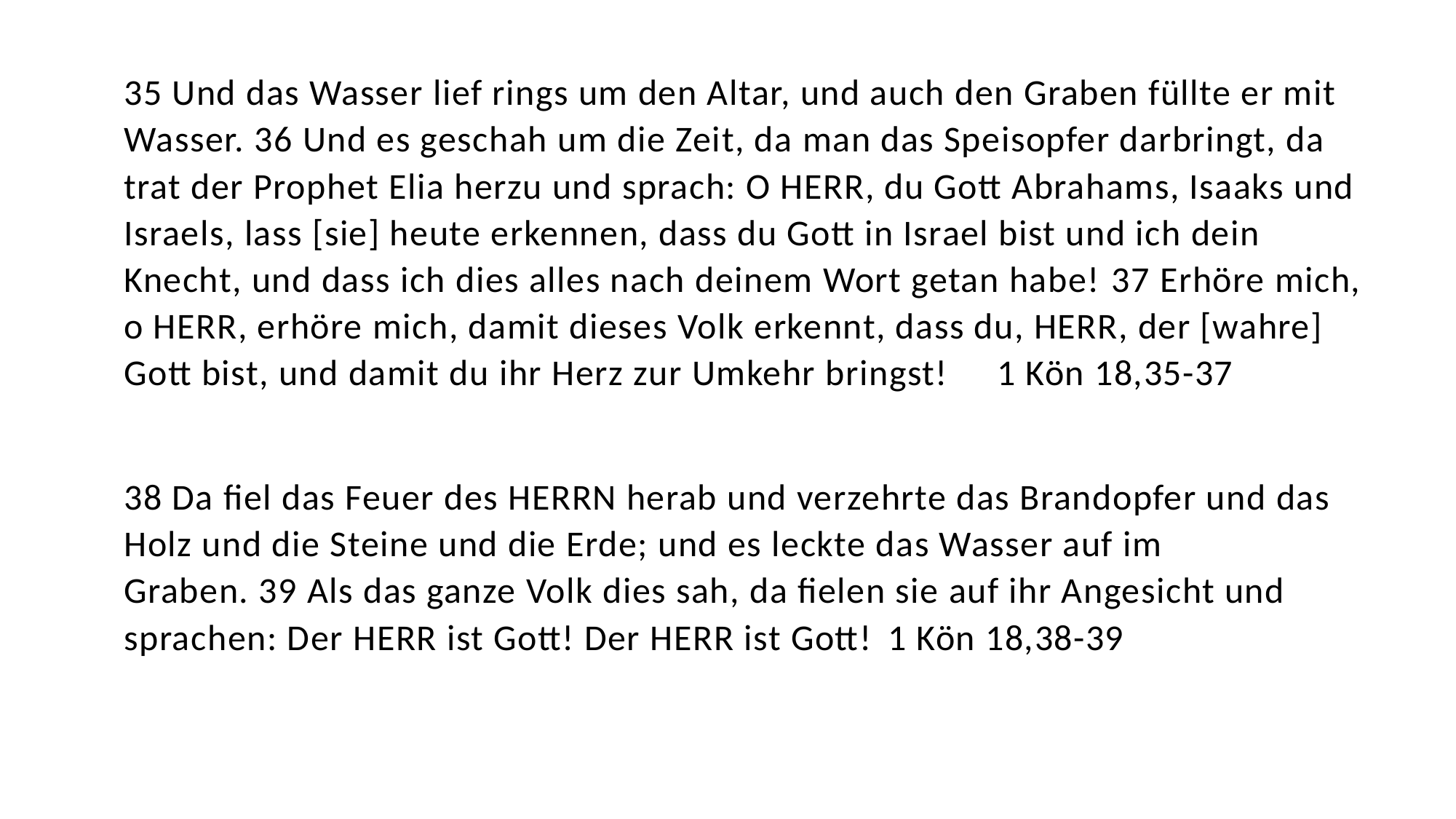

35 Und das Wasser lief rings um den Altar, und auch den Graben füllte er mit Wasser. 36 Und es geschah um die Zeit, da man das Speisopfer darbringt, da trat der Prophet Elia herzu und sprach: O HERR, du Gott Abrahams, Isaaks und Israels, lass [sie] heute erkennen, dass du Gott in Israel bist und ich dein Knecht, und dass ich dies alles nach deinem Wort getan habe! 37 Erhöre mich, o HERR, erhöre mich, damit dieses Volk erkennt, dass du, HERR, der [wahre] Gott bist, und damit du ihr Herz zur Umkehr bringst!	1 Kön 18,35-37

38 Da fiel das Feuer des HERRN herab und verzehrte das Brandopfer und das Holz und die Steine und die Erde; und es leckte das Wasser auf im Graben. 39 Als das ganze Volk dies sah, da fielen sie auf ihr Angesicht und sprachen: Der HERR ist Gott! Der HERR ist Gott!	1 Kön 18,38-39